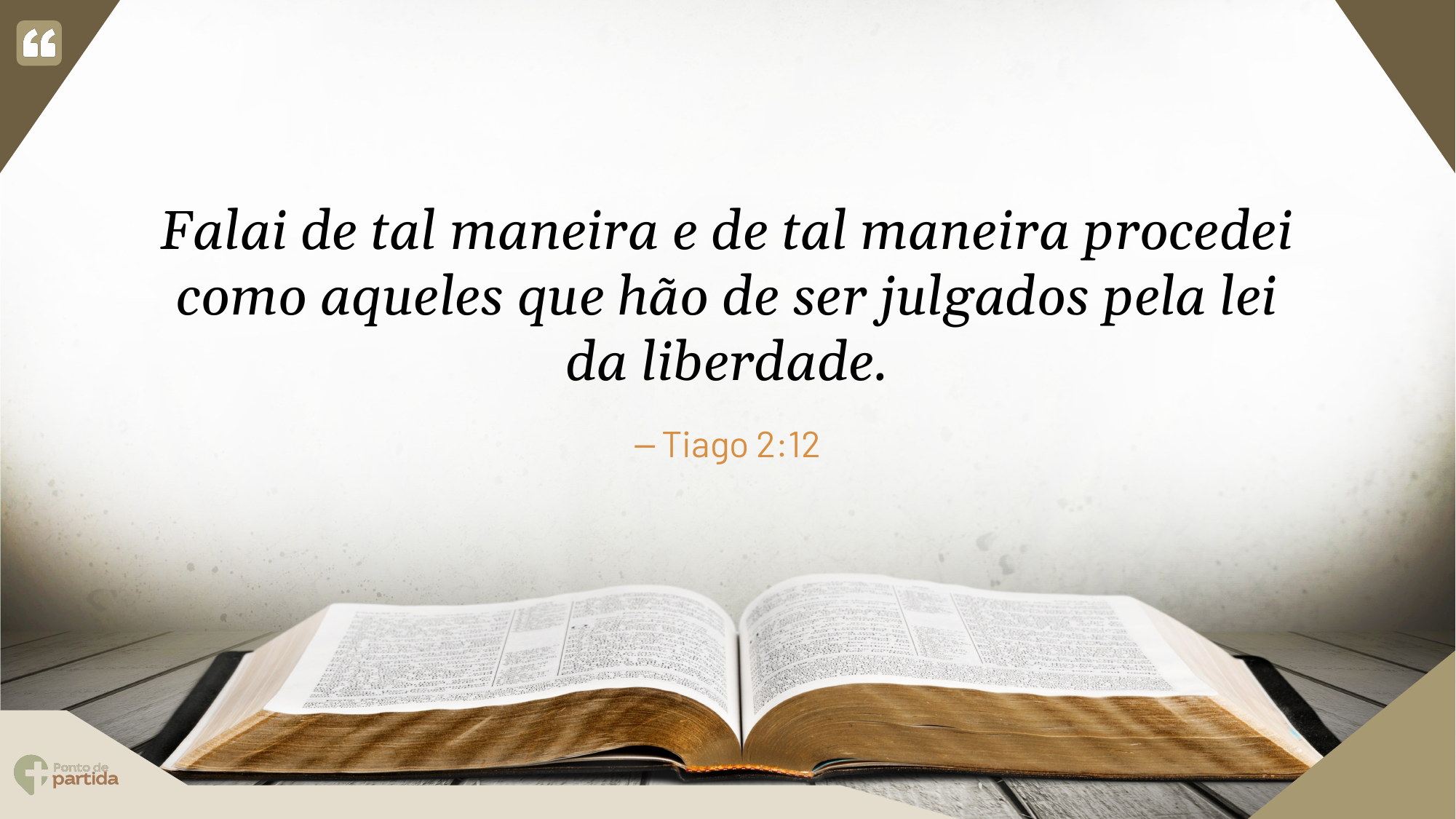

Falai de tal maneira e de tal maneira procedei como aqueles que hão de ser julgados pela lei da liberdade.
Tiago 2:12